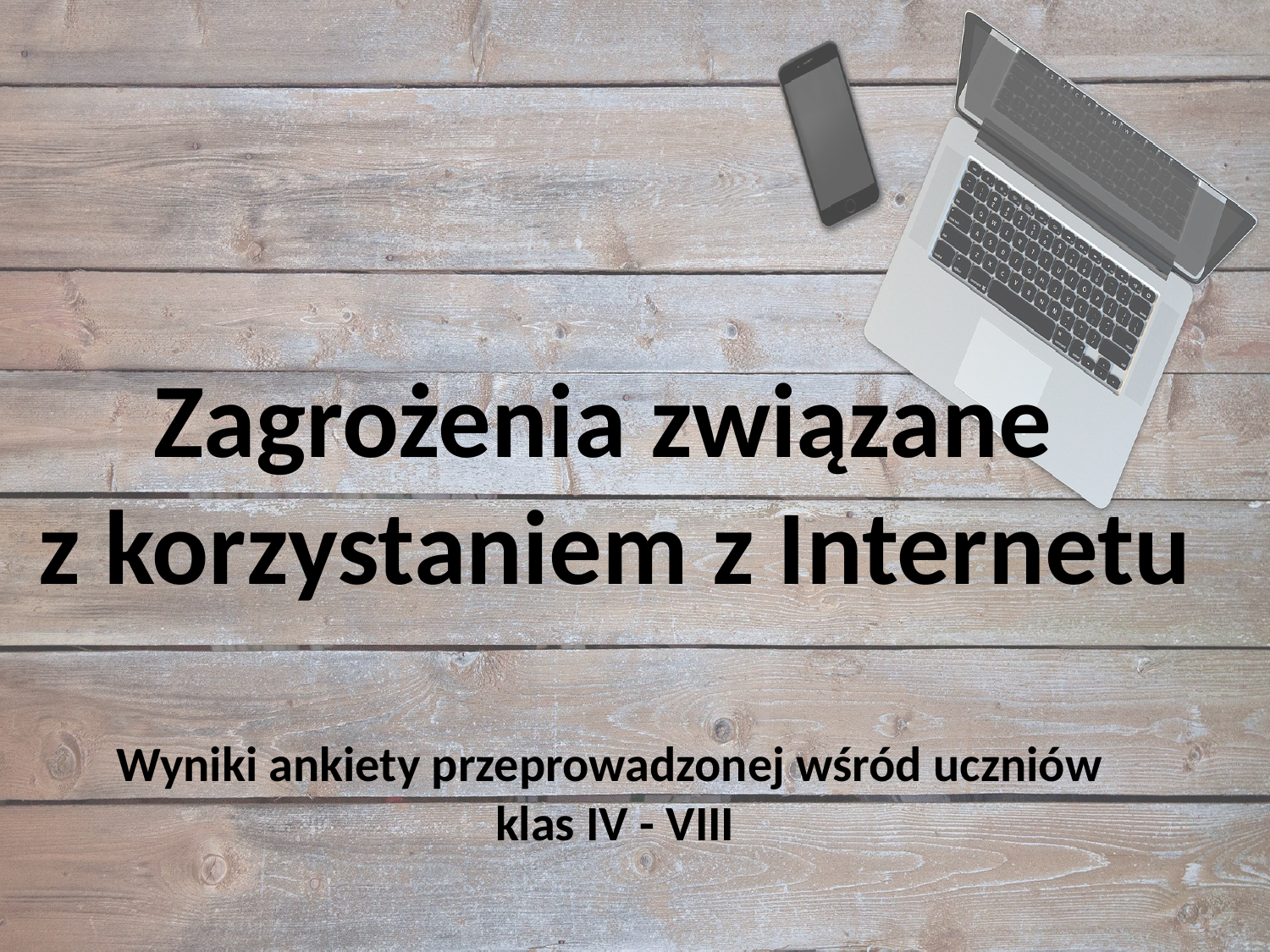

# Zagrożenia związane z korzystaniem z Internetu Wyniki ankiety przeprowadzonej wśród uczniów klas IV - VIII